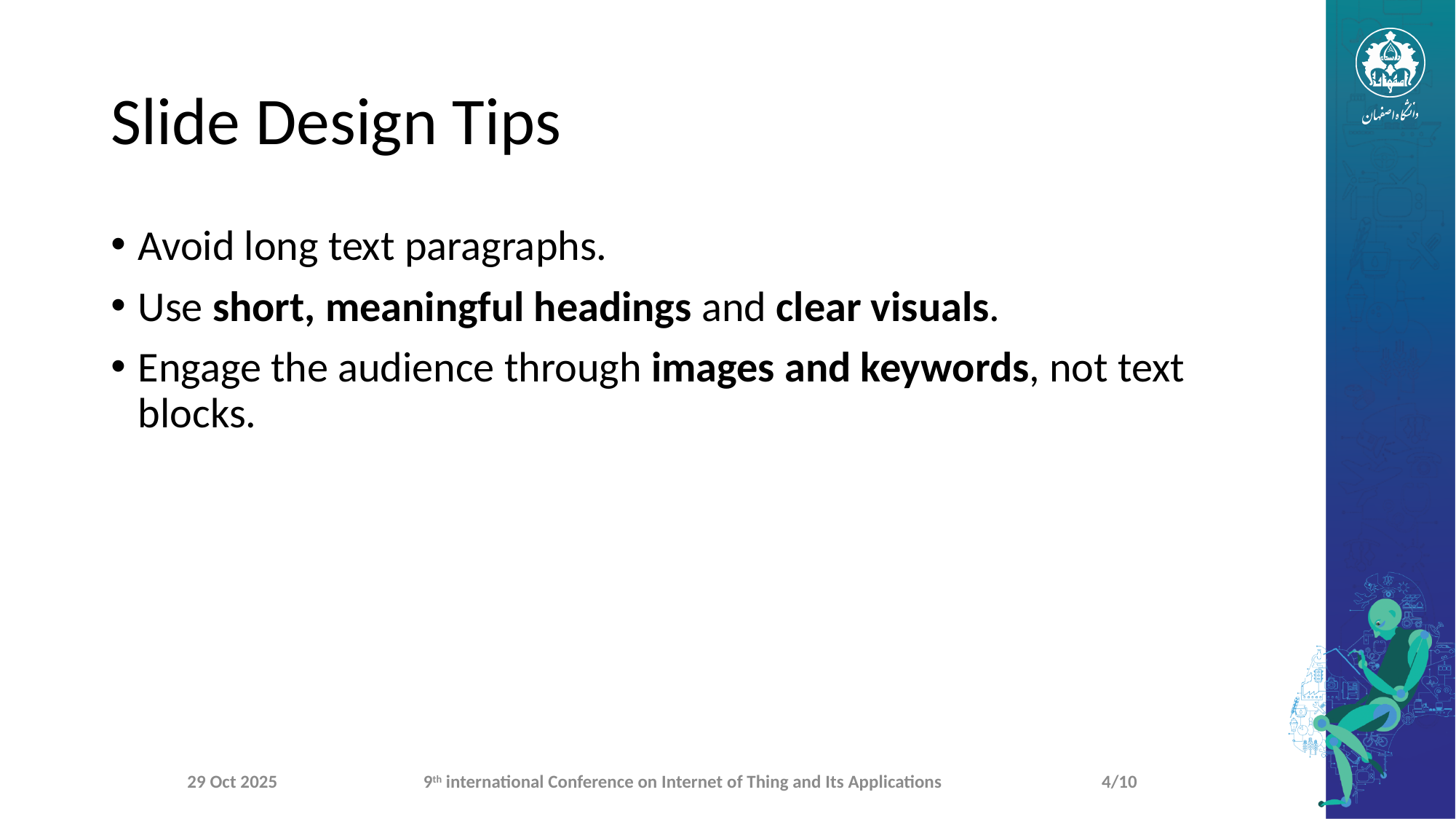

# Slide Design Tips
Avoid long text paragraphs.
Use short, meaningful headings and clear visuals.
Engage the audience through images and keywords, not text blocks.

29 Oct 2025
9th international Conference on Internet of Thing and Its Applications
4/10